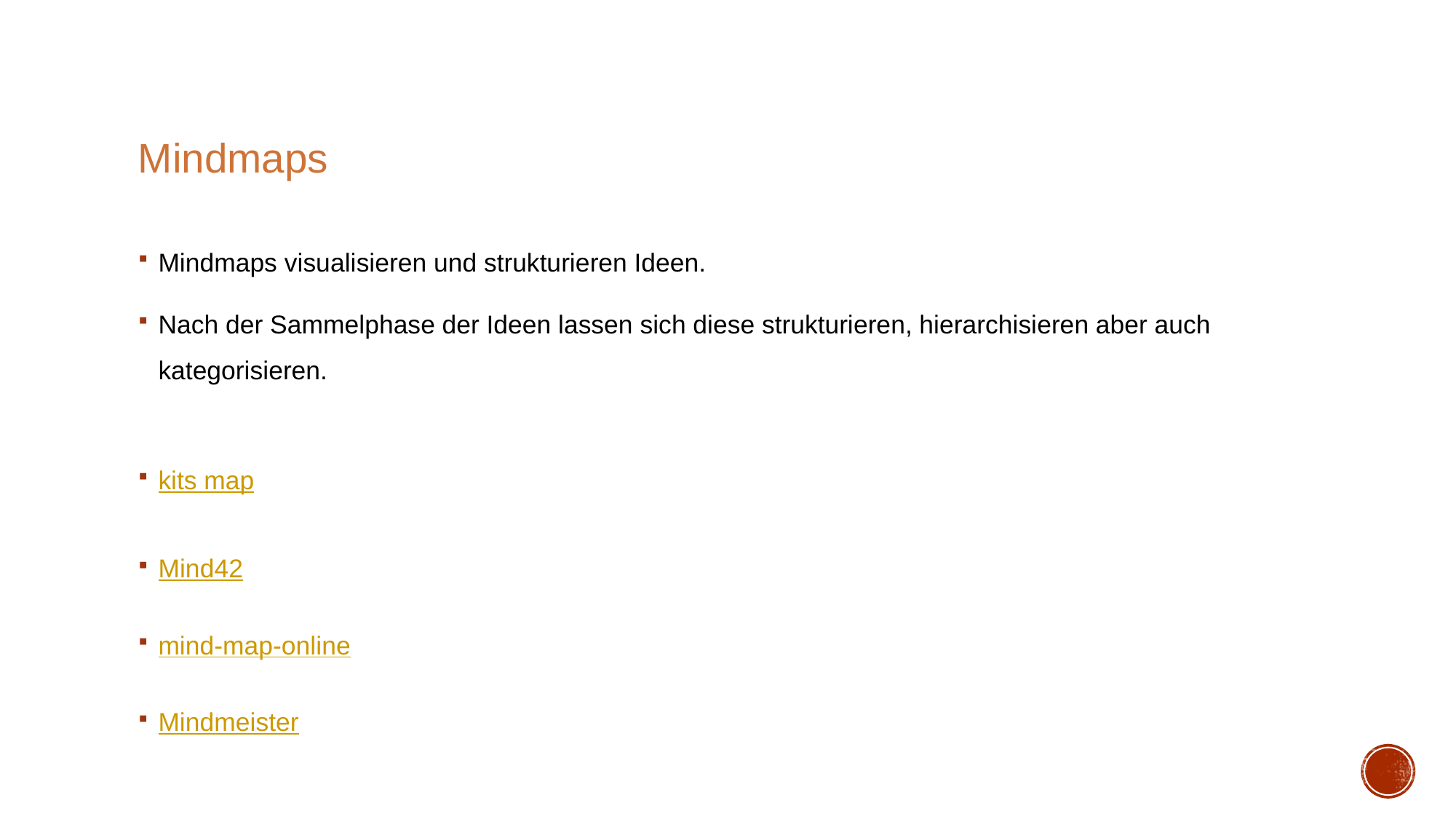

Mindmaps

Mindmaps visualisieren und strukturieren Ideen.
Nach der Sammelphase der Ideen lassen sich diese strukturieren, hierarchisieren aber auch kategorisieren.

kits map

Mind42

mind-map-online

Mindmeister